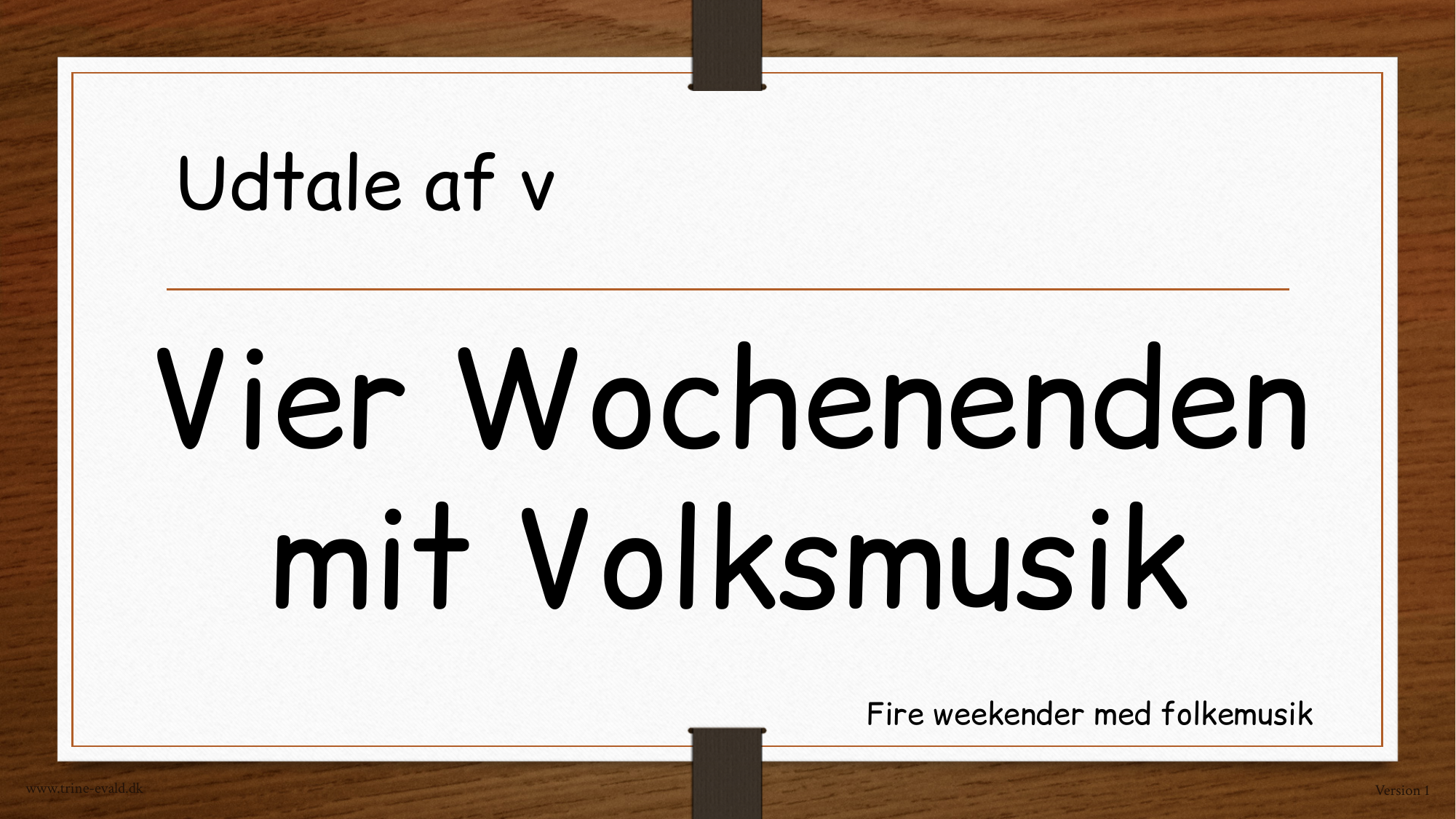

Udtale af v
Vier Wochenenden mit Volksmusik
Fire weekender med folkemusik
www.trine-evald.dk
Version 1